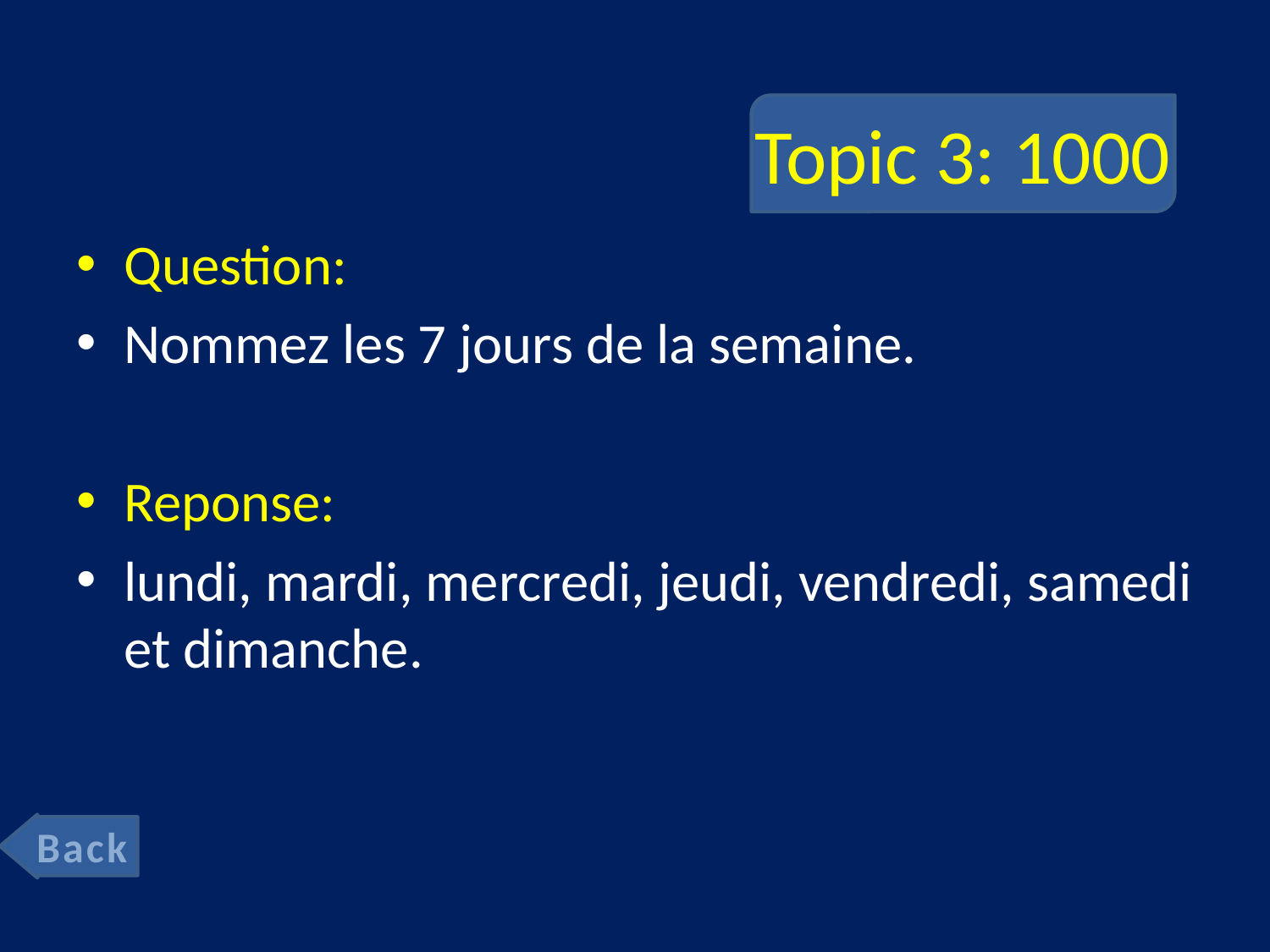

# Topic 3: 1000

Question:
Nommez les 7 jours de la semaine.

Reponse:
lundi, mardi, mercredi, jeudi, vendredi, samedi et dimanche.

Back